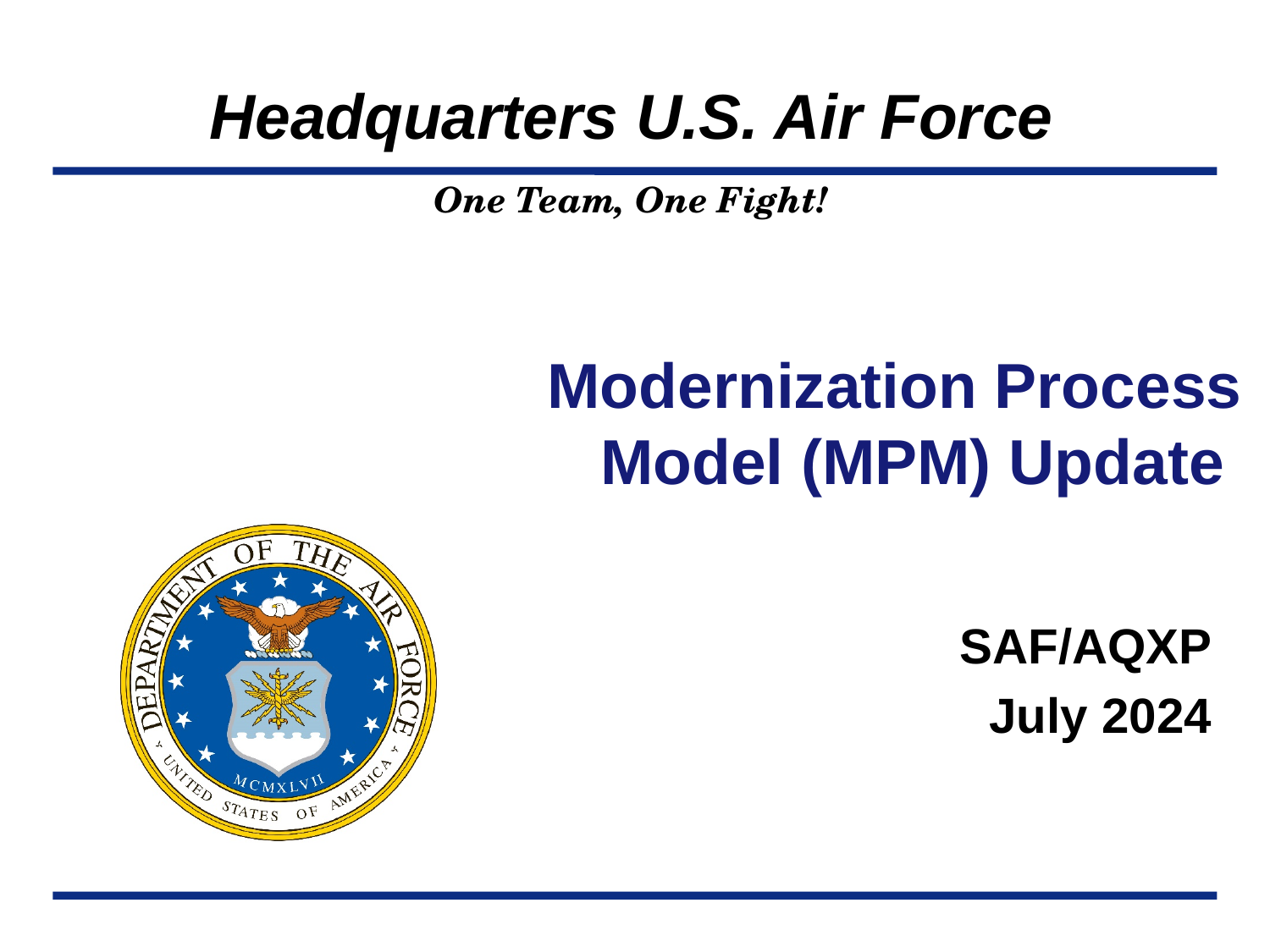

Modernization Process Model (MPM) Update

SAF/AQXP
July 2024